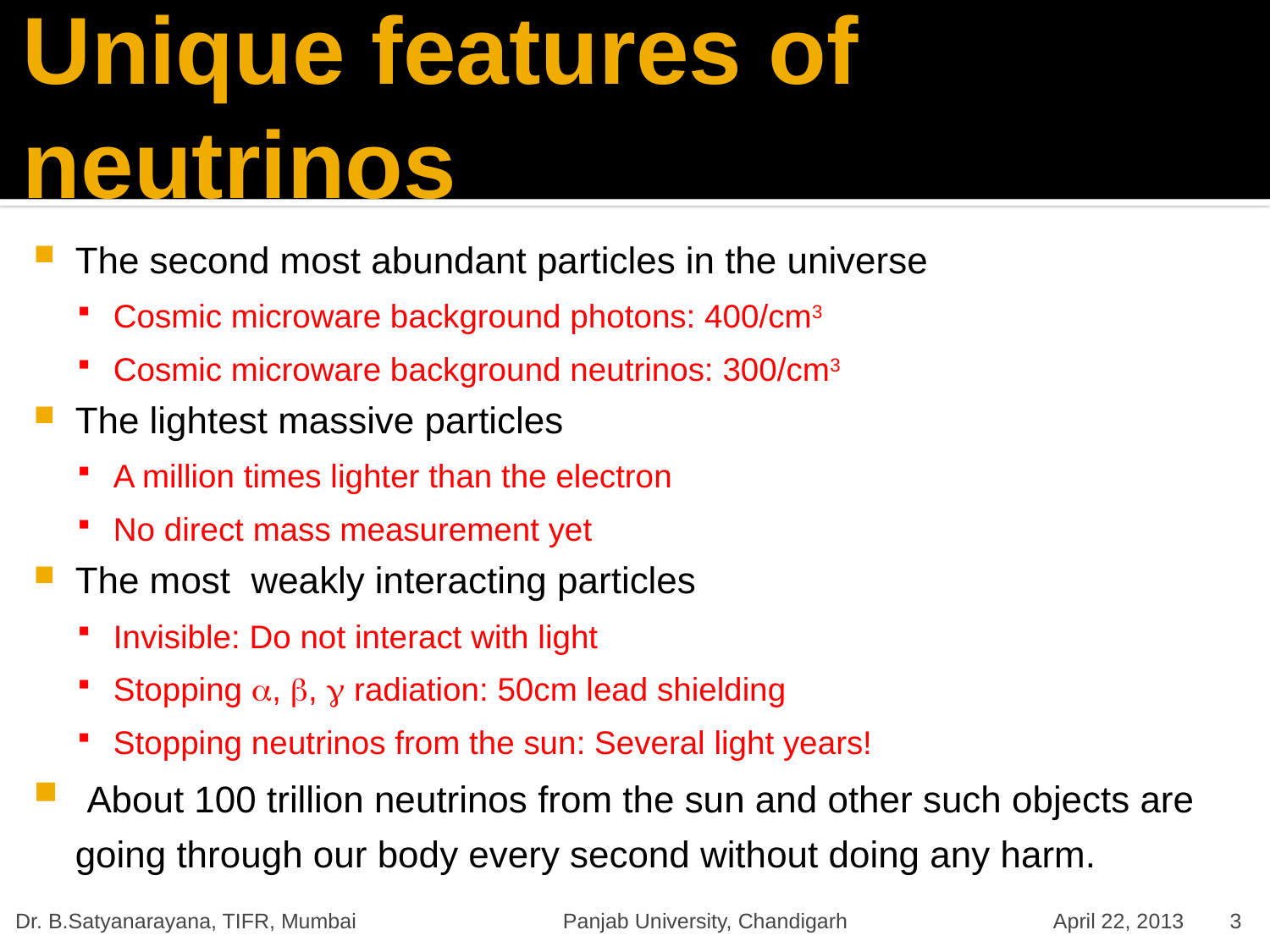

# Unique features of neutrinos
The second most abundant particles in the universe
Cosmic microware background photons: 400/cm3
Cosmic microware background neutrinos: 300/cm3
The lightest massive particles
A million times lighter than the electron
No direct mass measurement yet
The most  weakly interacting particles
Invisible: Do not interact with light
Stopping α, β, γ radiation: 50cm lead shielding
Stopping neutrinos from the sun: Several light years!
 About 100 trillion neutrinos from the sun and other such objects are going through our body every second without doing any harm.

Dr. B.Satyanarayana, TIFR, Mumbai                                   Panjab University, Chandigarh                                   April 22, 2013
3